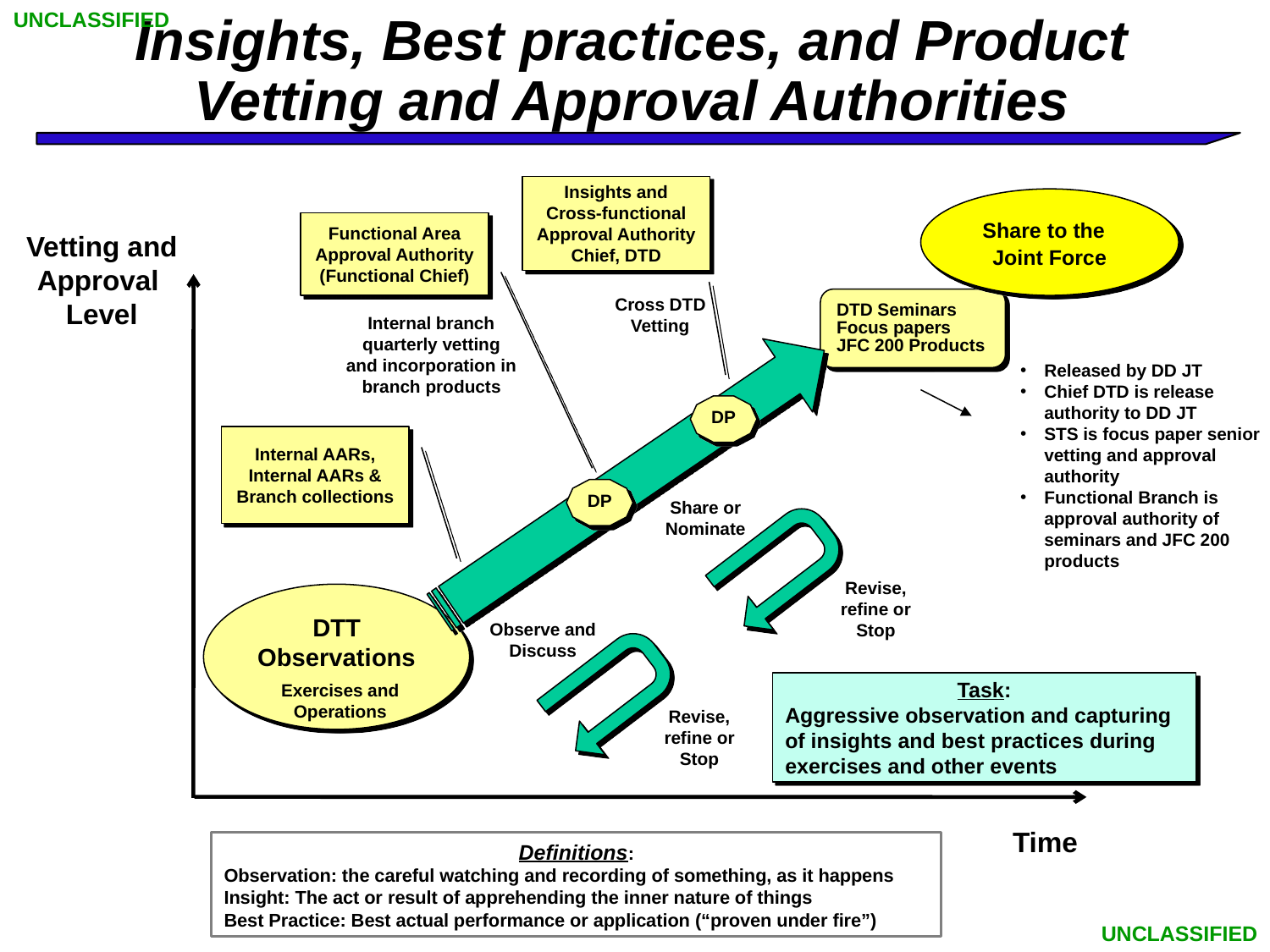

UNCLASSIFIED
# Insights, Best practices, and Product Vetting and Approval Authorities

Insights and Cross-functional Approval Authority
Chief, DTD
Share to the
Joint Force
Functional Area Approval Authority
(Functional Chief)
Vetting and Approval  Level
Cross DTD
Vetting
DTD Seminars
Focus papers
JFC 200 Products
Internal branch quarterly vetting and incorporation in branch products
Released by DD JT
Chief DTD is release authority to DD JT
STS is focus paper senior vetting and approval authority
Functional Branch is approval authority of seminars and JFC 200 products
DP
Internal AARs, Internal AARs & Branch collections

DP
Share or Nominate

Revise, refine or Stop
DTT Observations

Observe and Discuss

Exercises and Operations
Task:
Aggressive observation and capturing of insights and best practices during exercises and other events
Revise, refine or Stop
Time
Definitions:
Observation: the careful watching and recording of something, as it happens
Insight: The act or result of apprehending the inner nature of things
Best Practice: Best actual performance or application (“proven under fire”)
UNCLASSIFIED